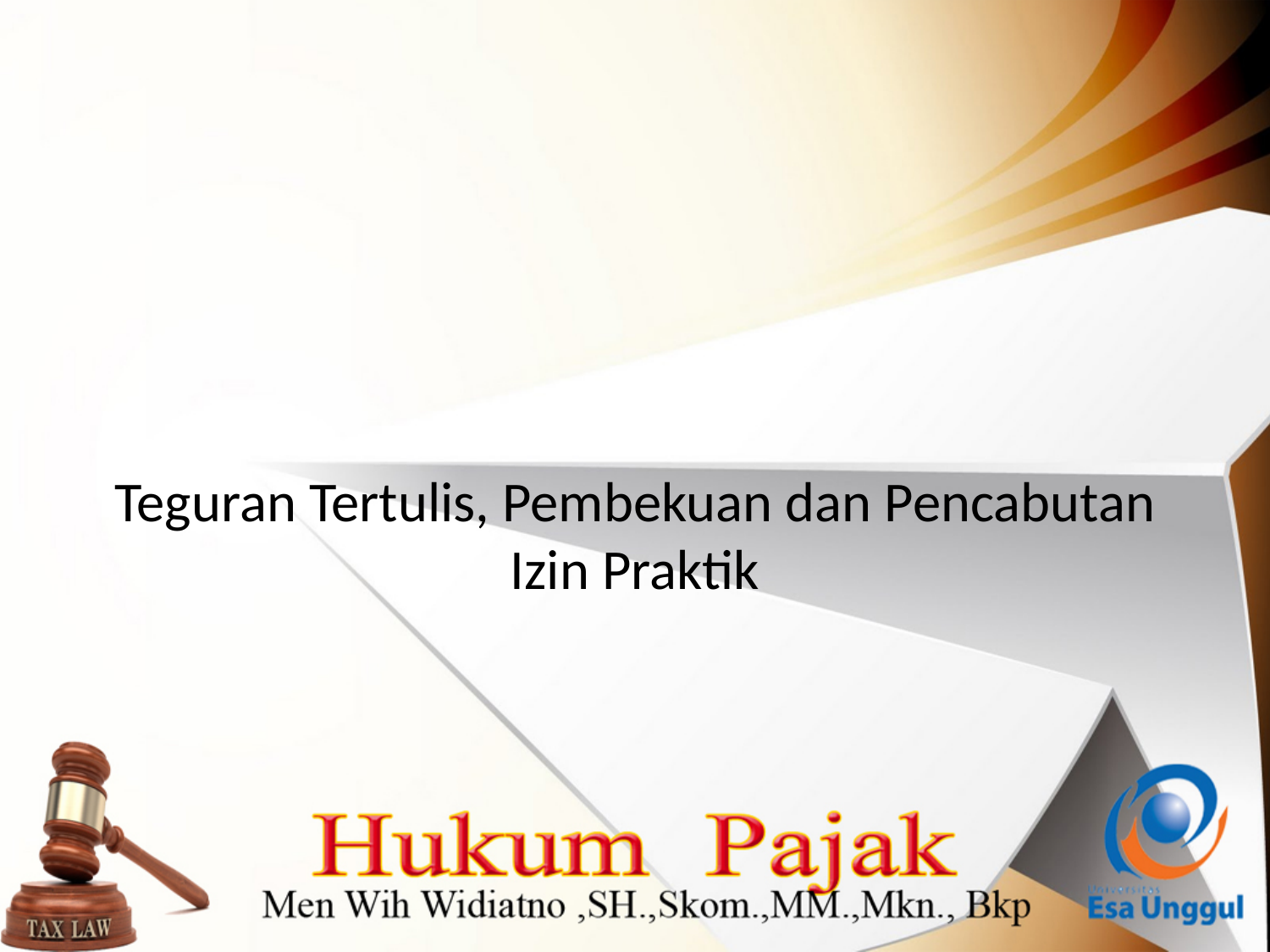

Teguran Tertulis, Pembekuan dan Pencabutan Izin Praktik